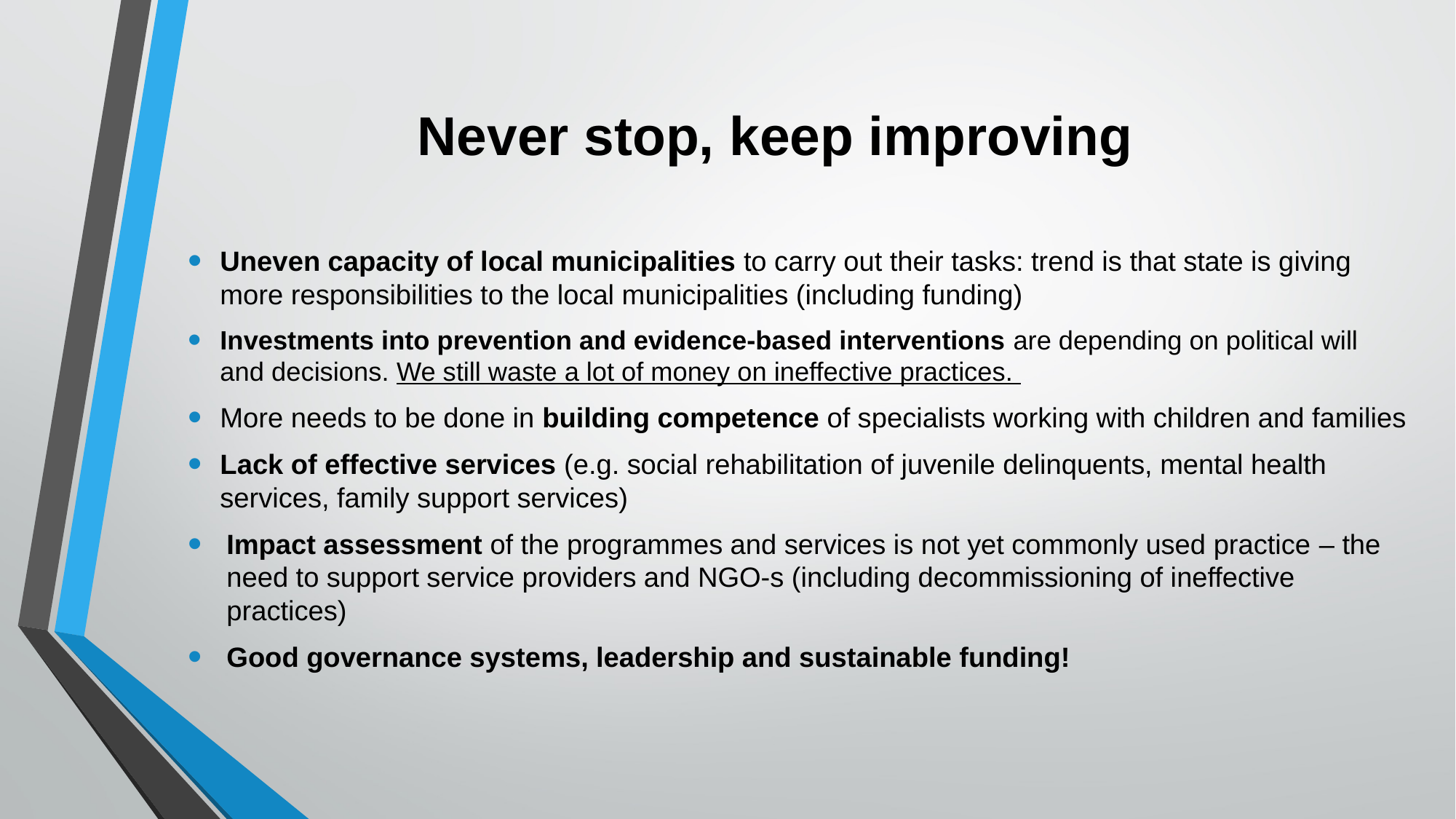

# Never stop, keep improving
Uneven capacity of local municipalities to carry out their tasks: trend is that state is giving more responsibilities to the local municipalities (including funding)
Investments into prevention and evidence-based interventions are depending on political will and decisions. We still waste a lot of money on ineffective practices.
More needs to be done in building competence of specialists working with children and families
Lack of effective services (e.g. social rehabilitation of juvenile delinquents, mental health services, family support services)
Impact assessment of the programmes and services is not yet commonly used practice – the need to support service providers and NGO-s (including decommissioning of ineffective practices)
Good governance systems, leadership and sustainable funding!